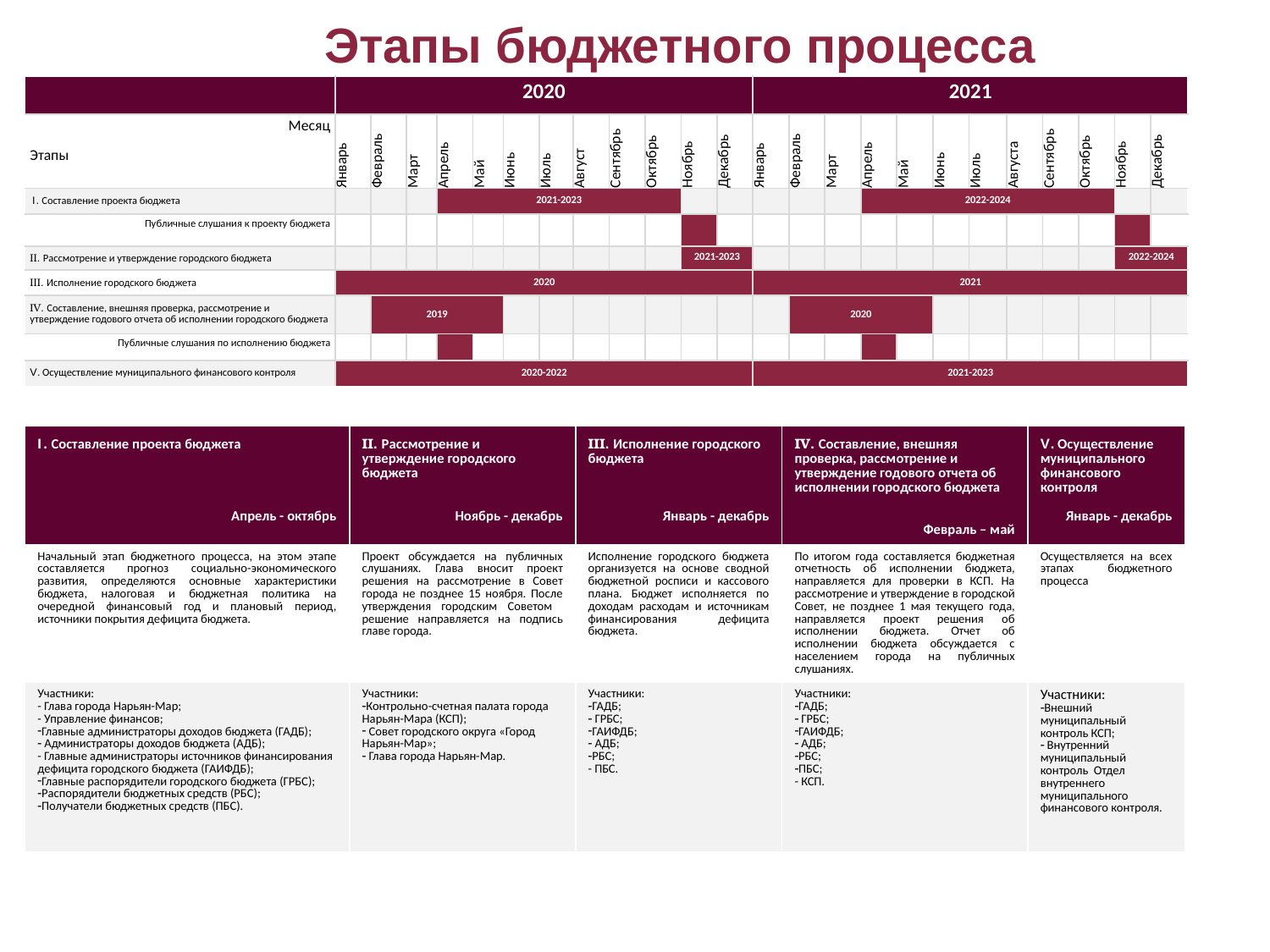

# Этапы бюджетного процесса
|  | 2020 |  |  |  |  |  |  |  |  |  |  |  | 2021 |  |  |  |  |  |  |  |  |  |  |  |
| --- | --- | --- | --- | --- | --- | --- | --- | --- | --- | --- | --- | --- | --- | --- | --- | --- | --- | --- | --- | --- | --- | --- | --- | --- |
| Месяц Этапы | Январь | Февраль | Март | Апрель | Май | Июнь | Июль | Август | Сентябрь | Октябрь | Ноябрь | Декабрь | Январь | Февраль | Март | Апрель | Май | Июнь | Июль | Августа | Сентябрь | Октябрь | Ноябрь | Декабрь |
| I. Составление проекта бюджета |  |  |  | 2021-2023 |  |  |  |  |  |  |  |  |  |  |  | 2022-2024 |  |  |  |  |  |  |  |  |
| Публичные слушания к проекту бюджета |  |  |  |  |  |  |  |  |  |  |  |  |  |  |  |  |  |  |  |  |  |  |  |  |
| II. Рассмотрение и утверждение городского бюджета |  |  |  |  |  |  |  |  |  |  | 2021-2023 |  |  |  |  |  |  |  |  |  |  |  | 2022-2024 |  |
| III. Исполнение городского бюджета | 2020 |  |  |  |  |  |  |  |  |  |  |  | 2021 |  |  |  |  |  |  |  |  |  |  |  |
| IV. Составление, внешняя проверка, рассмотрение и утверждение годового отчета об исполнении городского бюджета |  | 2019 |  |  |  |  |  |  |  |  |  |  |  | 2020 |  |  |  |  |  |  |  |  |  |  |
| Публичные слушания по исполнению бюджета |  |  |  |  |  |  |  |  |  |  |  |  |  |  |  |  |  |  |  |  |  |  |  |  |
| V. Осуществление муниципального финансового контроля | 2020-2022 |  |  |  |  |  |  |  |  |  |  |  | 2021-2023 |  |  |  |  |  |  |  |  |  |  |  |
| I. Составление проекта бюджета Апрель - октябрь | II. Рассмотрение и утверждение городского бюджета Ноябрь - декабрь | III. Исполнение городского бюджета Январь - декабрь | IV. Составление, внешняя проверка, рассмотрение и утверждение годового отчета об исполнении городского бюджета Февраль – май | V. Осуществление муниципального финансового контроля Январь - декабрь |
| --- | --- | --- | --- | --- |
| Начальный этап бюджетного процесса, на этом этапе составляется прогноз социально-экономического развития, определяются основные характеристики бюджета, налоговая и бюджетная политика на очередной финансовый год и плановый период, источники покрытия дефицита бюджета. | Проект обсуждается на публичных слушаниях. Глава вносит проект решения на рассмотрение в Совет города не позднее 15 ноября. После утверждения городским Советом решение направляется на подпись главе города. | Исполнение городского бюджета организуется на основе сводной бюджетной росписи и кассового плана. Бюджет исполняется по доходам расходам и источникам финансирования дефицита бюджета. | По итогом года составляется бюджетная отчетность об исполнении бюджета, направляется для проверки в КСП. На рассмотрение и утверждение в городской Совет, не позднее 1 мая текущего года, направляется проект решения об исполнении бюджета. Отчет об исполнении бюджета обсуждается с населением города на публичных слушаниях. | Осуществляется на всех этапах бюджетного процесса |
| Участники: - Глава города Нарьян-Мар; - Управление финансов; Главные администраторы доходов бюджета (ГАДБ); Администраторы доходов бюджета (АДБ); - Главные администраторы источников финансирования дефицита городского бюджета (ГАИФДБ); Главные распорядители городского бюджета (ГРБС); Распорядители бюджетных средств (РБС); Получатели бюджетных средств (ПБС). | Участники: Контрольно-счетная палата города Нарьян-Мара (КСП); Совет городского округа «Город Нарьян-Мар»; Глава города Нарьян-Мар. | Участники: ГАДБ; ГРБС; ГАИФДБ; АДБ; РБС; - ПБС. | Участники: ГАДБ; ГРБС; ГАИФДБ; АДБ; РБС; ПБС; - КСП. | Участники: Внешний муниципальный контроль КСП; Внутренний муниципальный контроль Отдел внутреннего муниципального финансового контроля. |